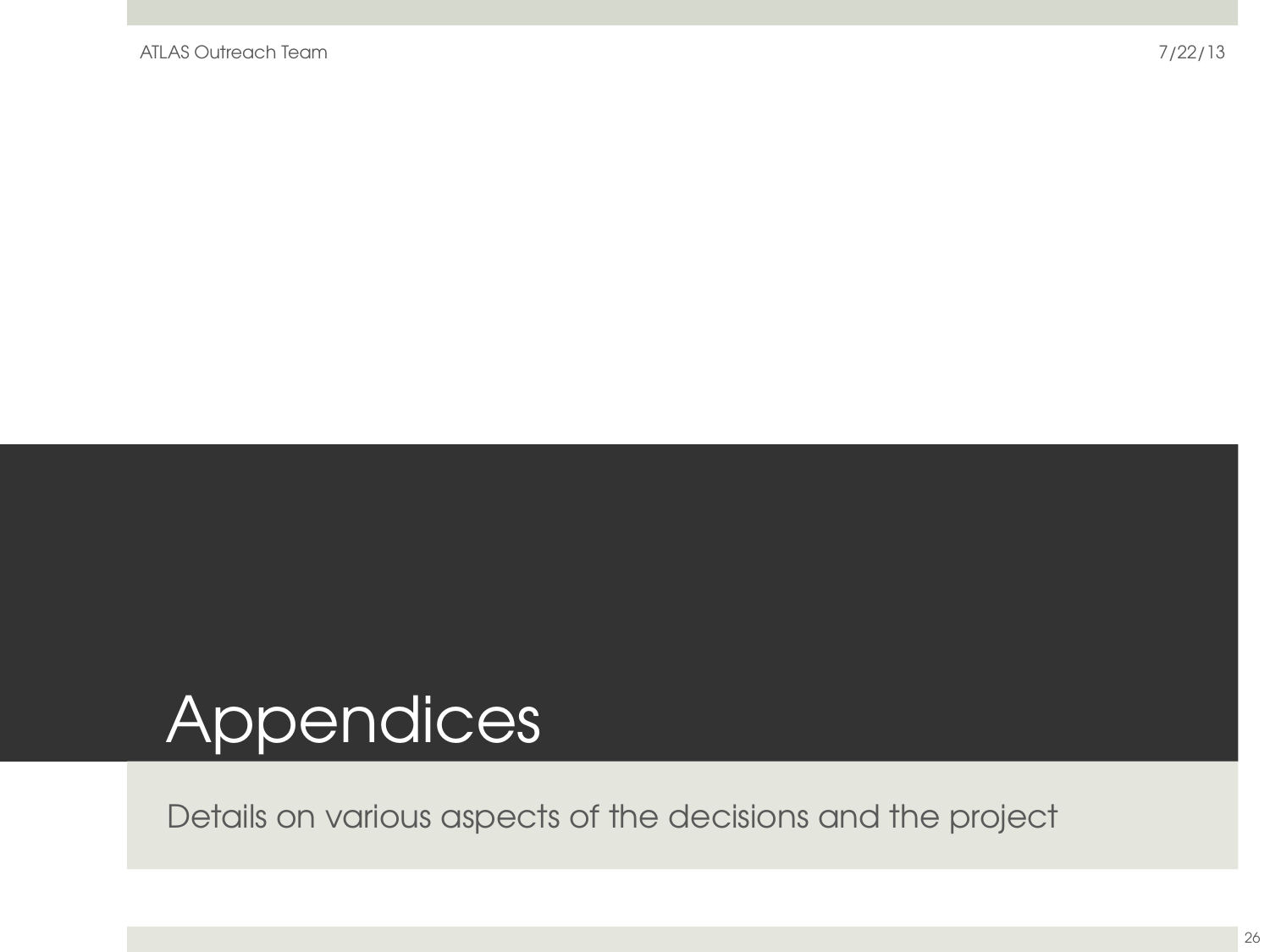

ATLAS Outreach Team
7/22/13
# Appendices
Details on various aspects of the decisions and the project
26